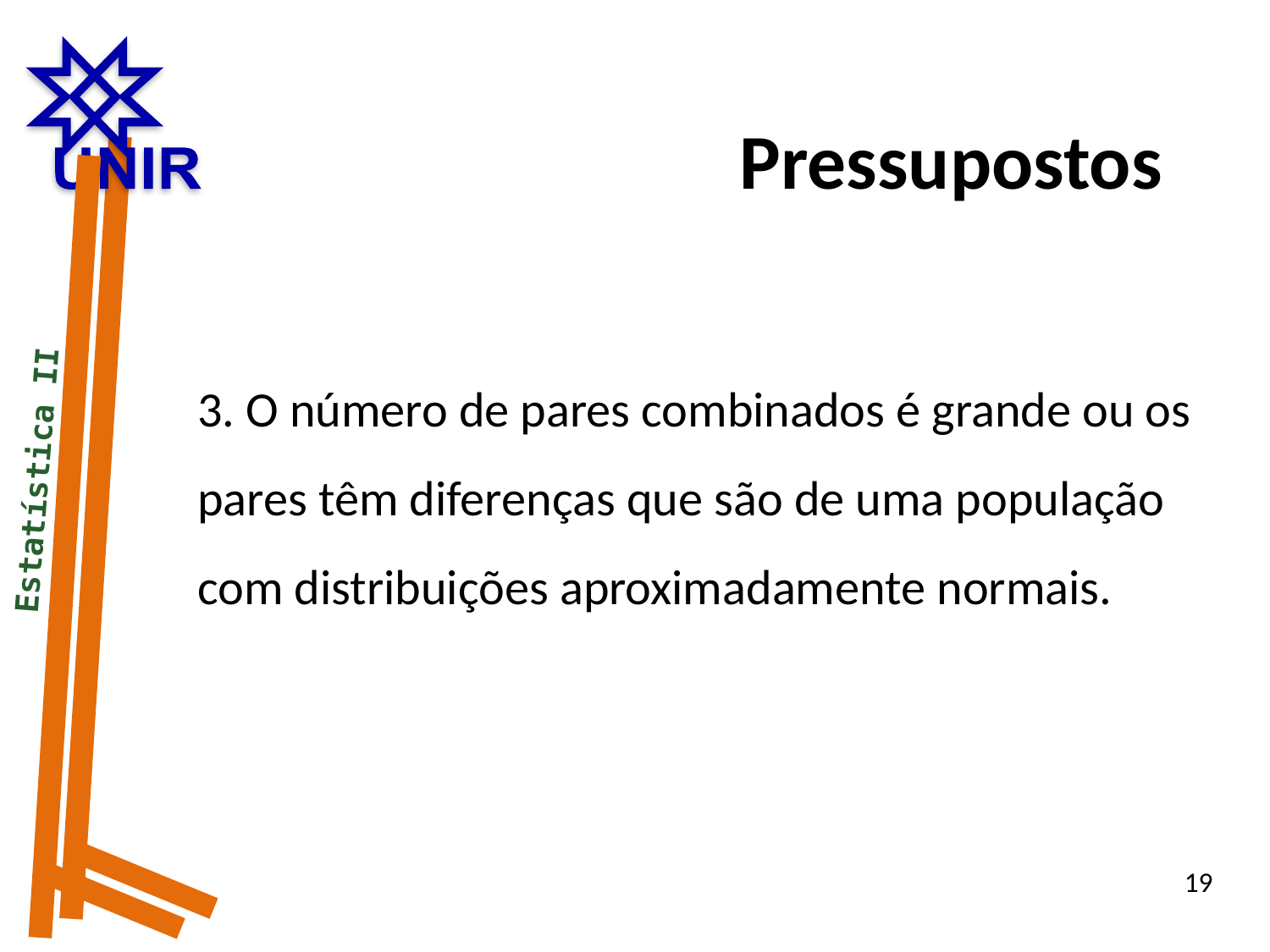

Pressupostos

3. O número de pares combinados é grande ou os pares têm diferenças que são de uma população com distribuições aproximadamente normais.
    Estatística II

19